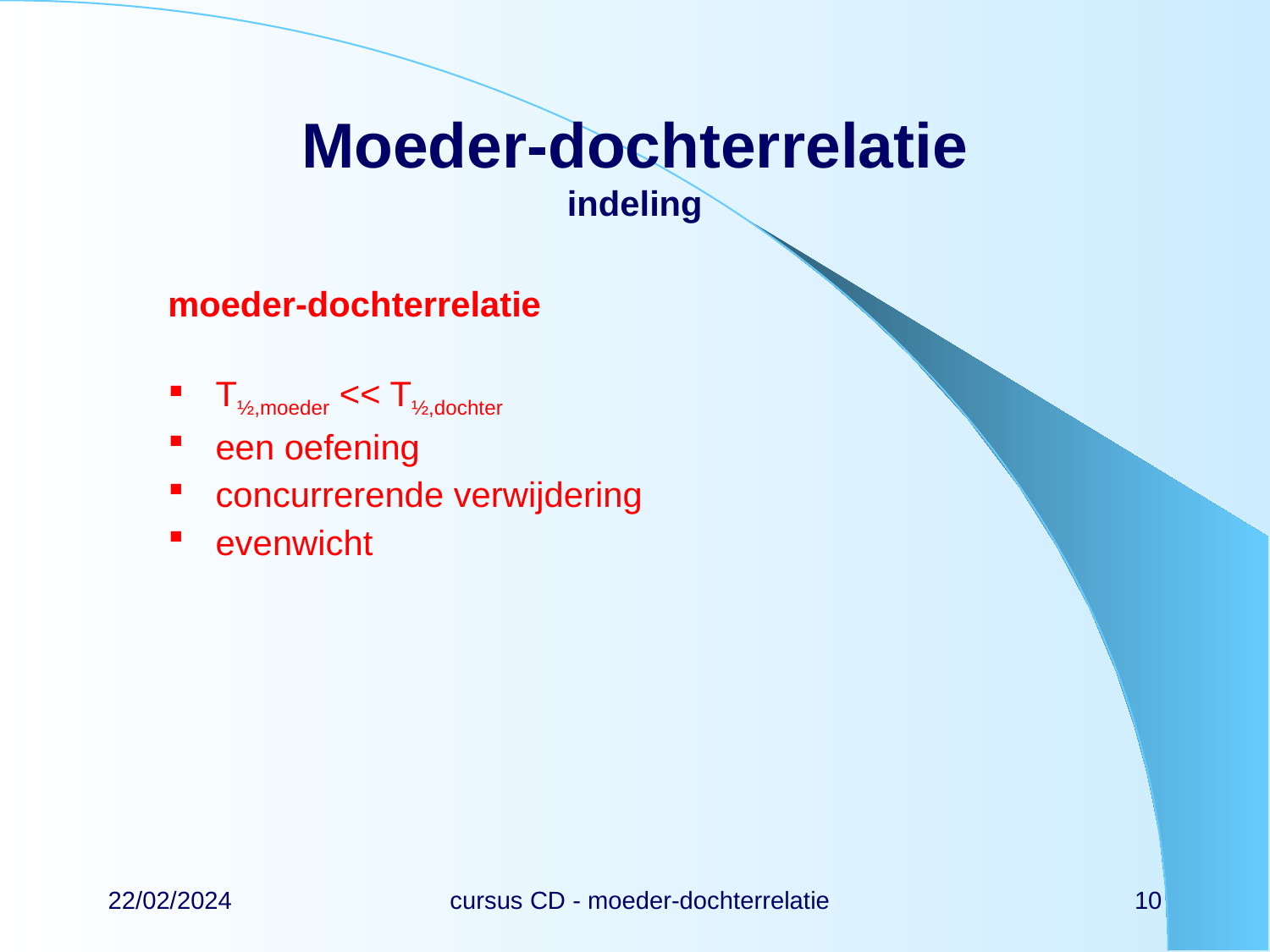

# Moeder-dochterrelatie indeling
moeder-dochterrelatie

T½,moeder << T½,dochter
een oefening
concurrerende verwijdering
evenwicht
22/02/2024
cursus CD - moeder-dochterrelatie
10